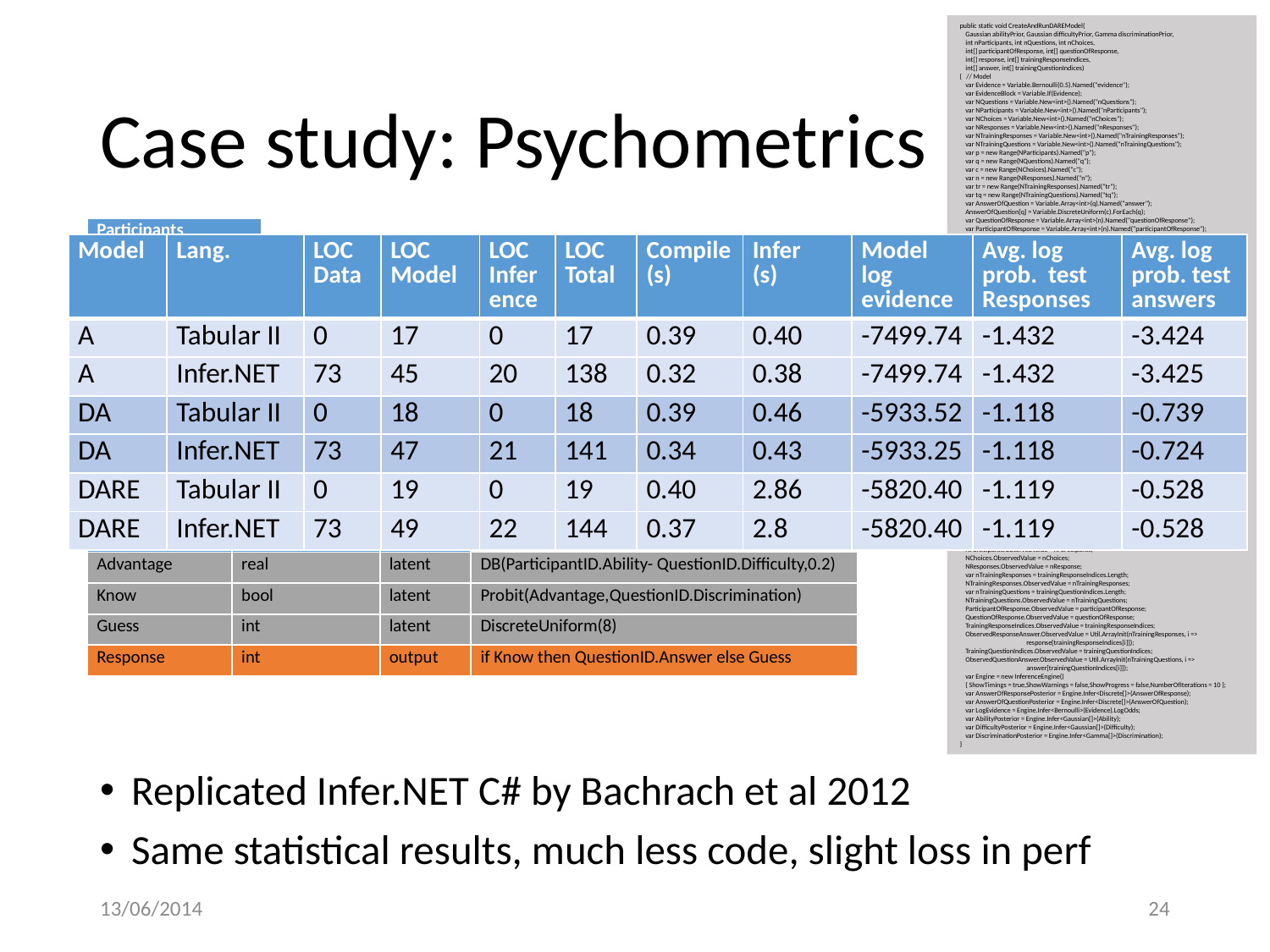

public static void CreateAndRunDAREModel(
    Gaussian abilityPrior, Gaussian difficultyPrior, Gamma discriminationPrior,
    int nParticipants, int nQuestions, int nChoices,
    int[] participantOfResponse, int[] questionOfResponse,
    int[] response, int[] trainingResponseIndices,
    int[] answer, int[] trainingQuestionIndices)
{   // Model
    var Evidence = Variable.Bernoulli(0.5).Named("evidence");
    var EvidenceBlock = Variable.If(Evidence);
    var NQuestions = Variable.New<int>().Named("nQuestions");
    var NParticipants = Variable.New<int>().Named("nParticipants");
    var NChoices = Variable.New<int>().Named("nChoices");
    var NResponses = Variable.New<int>().Named("nResponses");
    var NTrainingResponses = Variable.New<int>().Named("nTrainingResponses");
    var NTrainingQuestions = Variable.New<int>().Named("nTrainingQuestions");
    var p = new Range(NParticipants).Named("p");
    var q = new Range(NQuestions).Named("q");
    var c = new Range(NChoices).Named("c");
    var n = new Range(NResponses).Named("n");
    var tr = new Range(NTrainingResponses).Named("tr");
    var tq = new Range(NTrainingQuestions).Named("tq");
    var AnswerOfQuestion = Variable.Array<int>(q).Named("answer");
    AnswerOfQuestion[q] = Variable.DiscreteUniform(c).ForEach(q);
    var QuestionOfResponse = Variable.Array<int>(n).Named("questionOfResponse");
    var ParticipantOfResponse = Variable.Array<int>(n).Named("participantOfResponse");
    var AnswerOfResponse = Variable.Array<int>(n).Named("response");
    QuestionOfResponse.SetValueRange(q);
    ParticipantOfResponse.SetValueRange(p);
    AnswerOfResponse.SetValueRange(c);
    var Know = Variable.Array<bool>(n).Named("know");
    var Ability = Variable.Array<double>(p).Named("ability");
    Ability[p] = Variable.Random(abilityPrior).ForEach(p);
    var Difficulty = Variable.Array<double>(q).Named("difficulty");
    Difficulty[q] = Variable.Random(difficultyPrior).ForEach(q);
    var Discrimination = Variable.Array<double>(q).Named("discrimination");
    Discrimination[q] = Variable.Random(discriminationPrior).ForEach(q);
    using (Variable.ForEach(n))
    {
        var advantage = (Ability[ParticipantOfResponse[n]] -
                         Difficulty[QuestionOfResponse[n]]).Named("advantage");
        var advantageDamped = Variable<double>.Factor<double, double>(
                                Damp.Backward, advantage,0.2).Named("advantageDamped");
        var advantageNoisy = Variable.GaussianFromMeanAndPrecision(advantageDamped,
                                Discrimination[QuestionOfResponse[n]]).Named("advantageNoisy");
        Know[n] = (advantageNoisy > 0);
        using (Variable.If(Know[n]))
            AnswerOfResponse[n] = AnswerOfQuestion[QuestionOfResponse[n]];
        using (Variable.IfNot(Know[n]))
            AnswerOfResponse[n] = Variable.DiscreteUniform(c);
    }
    var TrainingResponseIndices = Variable.Array<int>(tr).Named("trainingResponseIndices");
    TrainingResponseIndices.SetValueRange(n);
    var ObservedResponseAnswer = Variable.Array<int>(tr).Named("observedResponseAnswer");
    ObservedResponseAnswer[tr] = AnswerOfResponse[TrainingResponseIndices[tr]];
    var TrainingQuestionIndices = Variable.Array<int>(tq).Named("trainingQuestionIndices");
    TrainingQuestionIndices.SetValueRange(q);
    var ObservedQuestionAnswer = Variable.Array<int>(tq).Named("observedQuestionAnswer");
    ObservedQuestionAnswer[tq] = AnswerOfQuestion[TrainingQuestionIndices[tq]];
    EvidenceBlock.CloseBlock();
    // Hook up the data and run inference
    var nResponse = response.Length;
    NQuestions.ObservedValue = nQuestions;
    NParticipants.ObservedValue = nParticipants;
    NChoices.ObservedValue = nChoices;
    NResponses.ObservedValue = nResponse;
    var nTrainingResponses = trainingResponseIndices.Length;
    NTrainingResponses.ObservedValue = nTrainingResponses;
    var nTrainingQuestions = trainingQuestionIndices.Length;
    NTrainingQuestions.ObservedValue = nTrainingQuestions;
    ParticipantOfResponse.ObservedValue = participantOfResponse;
    QuestionOfResponse.ObservedValue = questionOfResponse;
    TrainingResponseIndices.ObservedValue = trainingResponseIndices;
    ObservedResponseAnswer.ObservedValue = Util.ArrayInit(nTrainingResponses, i =>
                                             response[trainingResponseIndices[i]]);
    TrainingQuestionIndices.ObservedValue = trainingQuestionIndices;
    ObservedQuestionAnswer.ObservedValue = Util.ArrayInit(nTrainingQuestions, i =>
                                             answer[trainingQuestionIndices[i]]);
    var Engine = new InferenceEngine()
    { ShowTimings = true,ShowWarnings = false,ShowProgress = false,NumberOfIterations = 10 };
    var AnswerOfResponsePosterior = Engine.Infer<Discrete[]>(AnswerOfResponse);
    var AnswerOfQuestionPosterior = Engine.Infer<Discrete[]>(AnswerOfQuestion);
    var LogEvidence = Engine.Infer<Bernoulli>(Evidence).LogOdds;
    var AbilityPosterior = Engine.Infer<Gaussian[]>(Ability);
    var DifficultyPosterior = Engine.Infer<Gaussian[]>(Difficulty);
    var DiscriminationPosterior = Engine.Infer<Gamma[]>(Discrimination);
}
# Case study: Psychometrics
| Participants |  |  |  |
| --- | --- | --- | --- |
| Ability | real | latent | Gaussian(0.0,1.0) |
| Model | Lang. | LOC Data | LOC Model | LOC Inference | LOC Total | Compile (s) | Infer (s) | Model log evidence | Avg. log prob. test Responses | Avg. log prob. test answers |
| --- | --- | --- | --- | --- | --- | --- | --- | --- | --- | --- |
| A | Tabular II | 0 | 17 | 0 | 17 | 0.39 | 0.40 | -7499.74 | -1.432 | -3.424 |
| A | Infer.NET | 73 | 45 | 20 | 138 | 0.32 | 0.38 | -7499.74 | -1.432 | -3.425 |
| DA | Tabular II | 0 | 18 | 0 | 18 | 0.39 | 0.46 | -5933.52 | -1.118 | -0.739 |
| DA | Infer.NET | 73 | 47 | 21 | 141 | 0.34 | 0.43 | -5933.25 | -1.118 | -0.724 |
| DARE | Tabular II | 0 | 19 | 0 | 19 | 0.40 | 2.86 | -5820.40 | -1.119 | -0.528 |
| DARE | Infer.NET | 73 | 49 | 22 | 144 | 0.37 | 2.8 | -5820.40 | -1.119 | -0.528 |
| Questions |  |  |  |
| --- | --- | --- | --- |
| Answer | int | output | DiscreteUniform(8) |
| Difficulty | real | latent | Gaussian(0.0,1.0) |
| Discrimination | real | latent | Gamma(5.0,0.2) |
| Responses |  |  |  |
| --- | --- | --- | --- |
| PariticipantID | Link(Participants) | input |  |
| QuestionID | Link(Questions) | input |  |
| Advantage | real | latent | DB(ParticipantID.Ability- QuestionID.Difficulty,0.2) |
| Know | bool | latent | Probit(Advantage,QuestionID.Discrimination) |
| Guess | int | latent | DiscreteUniform(8) |
| Response | int | output | if Know then QuestionID.Answer else Guess |
Replicated Infer.NET C# by Bachrach et al 2012
Same statistical results, much less code, slight loss in perf
13/06/2014
24